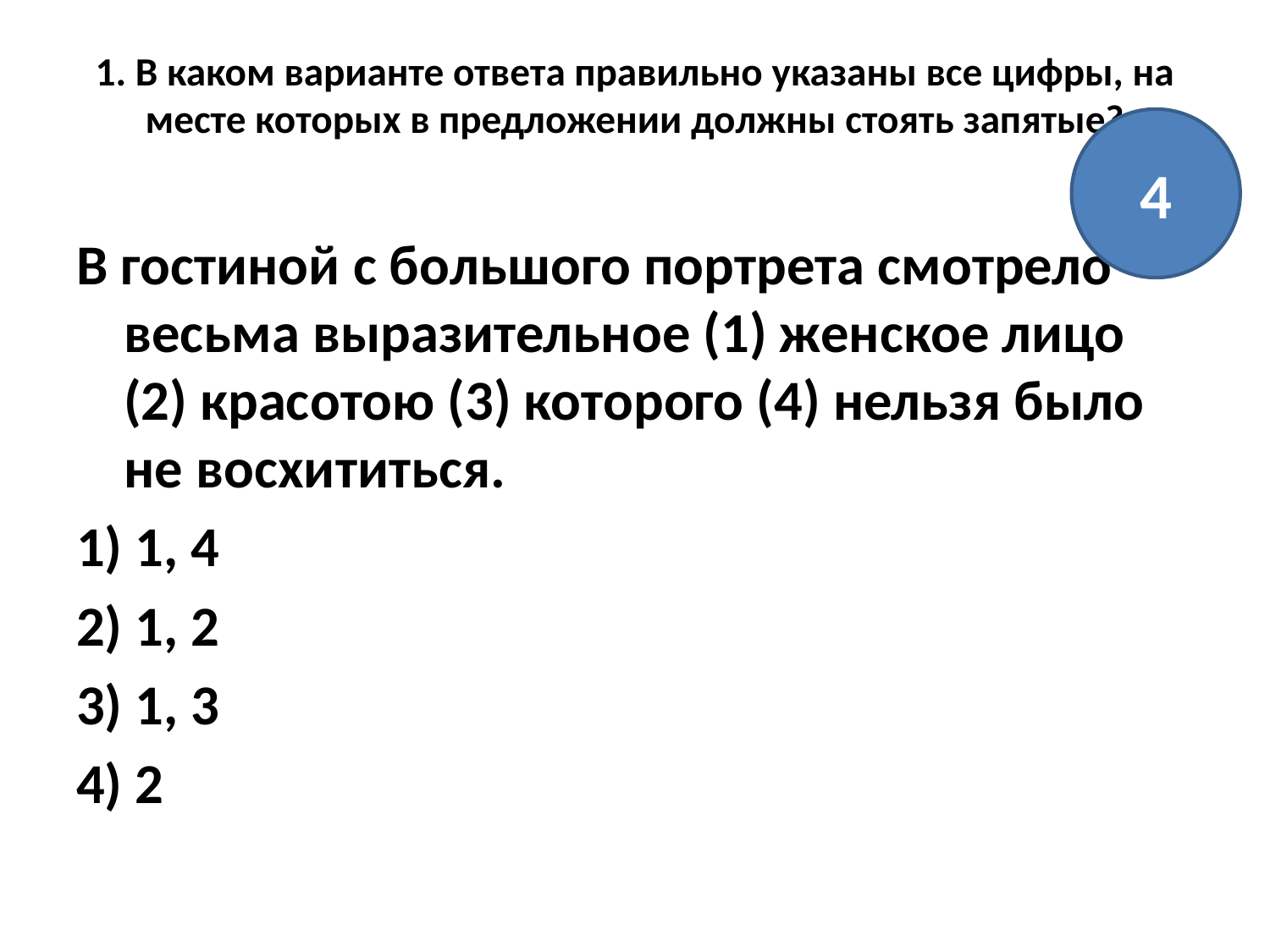

# 1. В каком варианте ответа правильно указаны все цифры, на месте которых в предложении должны стоять запятые?
4
В гостиной с большого портрета смотрело весьма выразительное (1) женское лицо (2) красотою (3) которого (4) нельзя было не восхититься.
1) 1, 4
2) 1, 2
3) 1, 3
4) 2